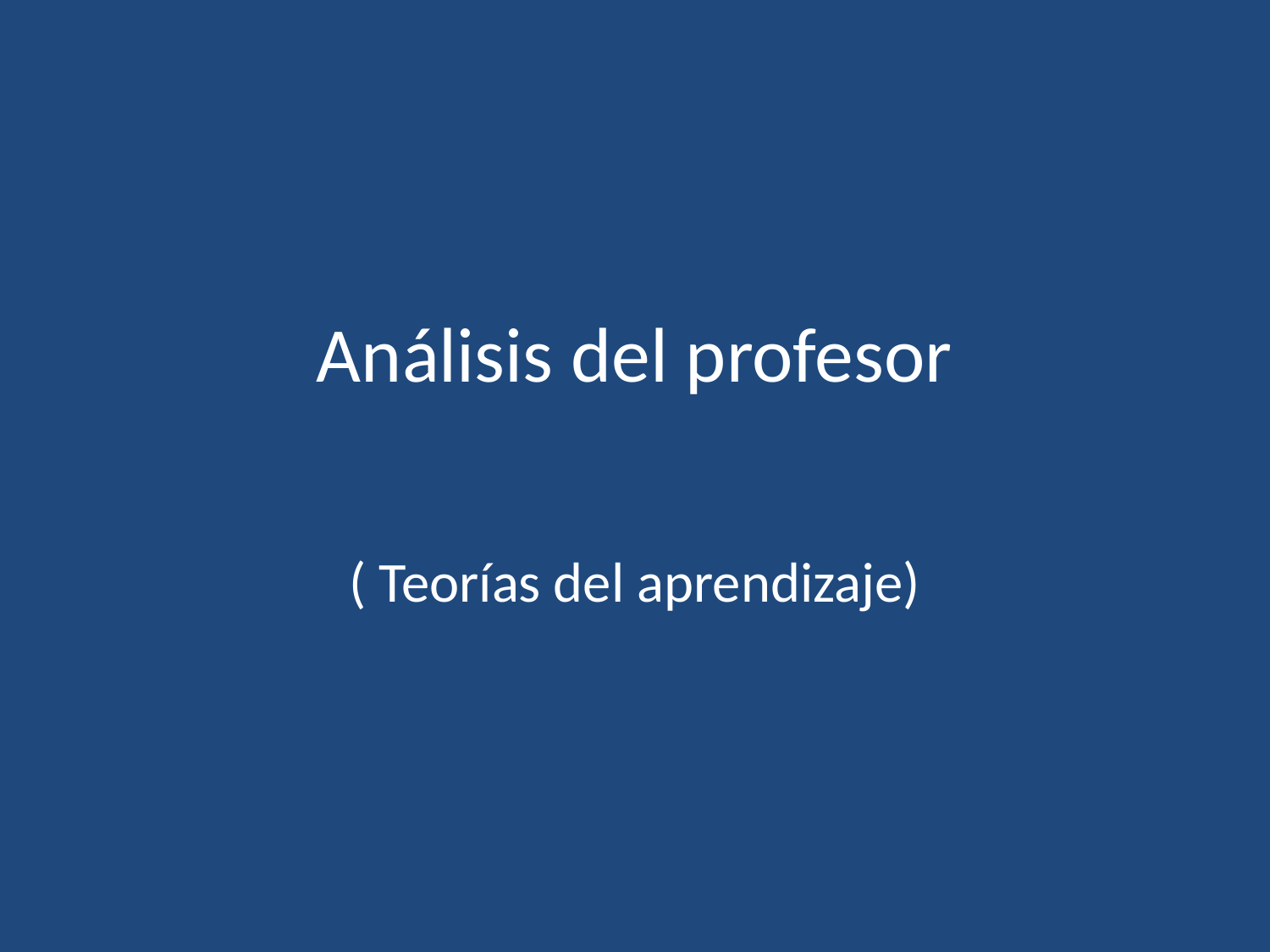

# Análisis del profesor
( Teorías del aprendizaje)